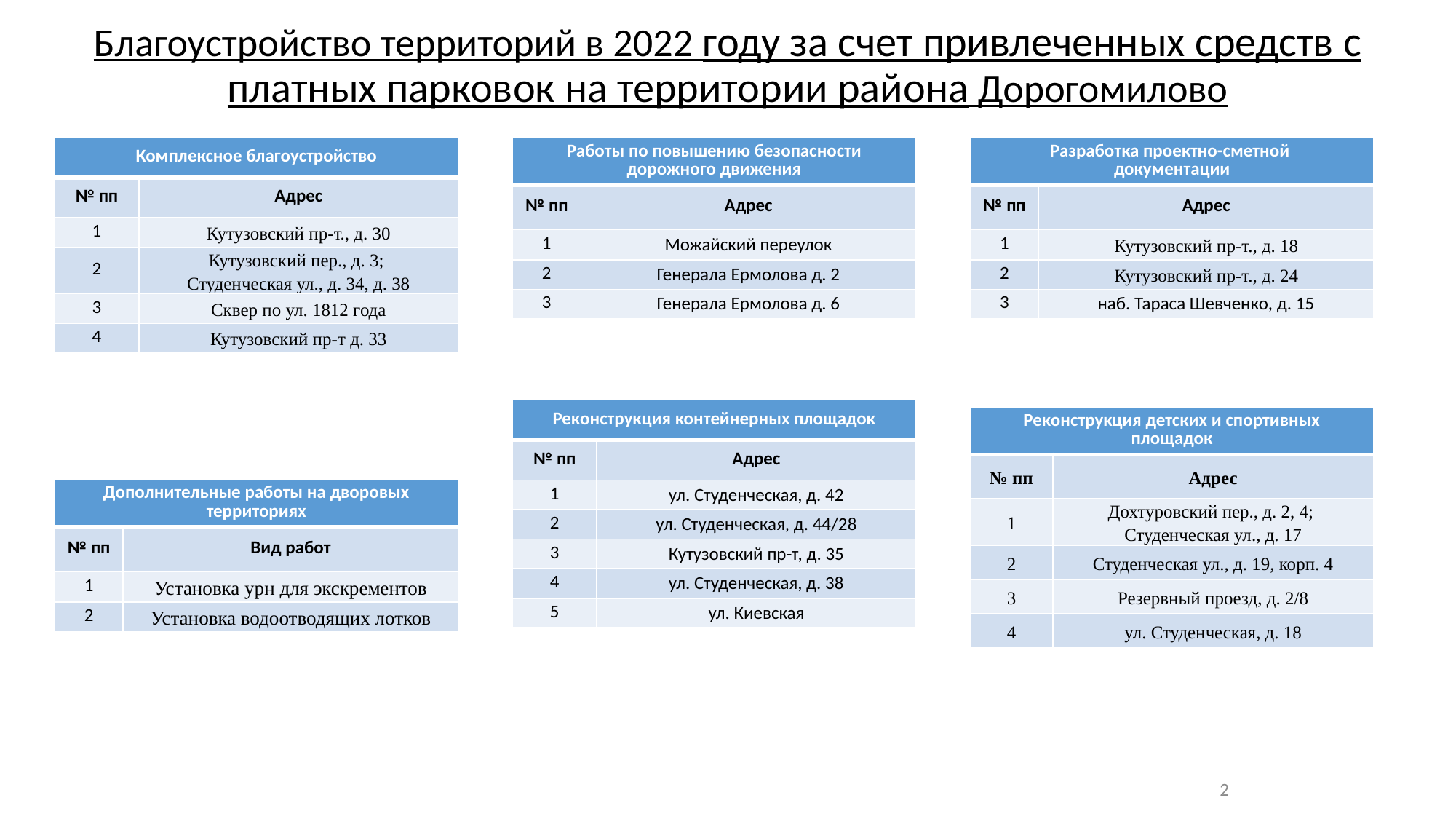

# Благоустройство территорий в 2022 году за счет привлеченных средств с платных парковок на территории района Дорогомилово
| Комплексное благоустройство |  |
| --- | --- |
| № пп | Адрес |
| 1 | Кутузовский пр-т., д. 30 |
| 2 | Кутузовский пер., д. 3; Студенческая ул., д. 34, д. 38 |
| 3 | Сквер по ул. 1812 года |
| 4 | Кутузовский пр-т д. 33 |
| Работы по повышению безопасности дорожного движения |  |
| --- | --- |
| № пп | Адрес |
| 1 | Можайский переулок |
| 2 | Генерала Ермолова д. 2 |
| 3 | Генерала Ермолова д. 6 |
| Разработка проектно-сметной документации |  |
| --- | --- |
| № пп | Адрес |
| 1 | Кутузовский пр-т., д. 18 |
| 2 | Кутузовский пр-т., д. 24 |
| 3 | наб. Тараса Шевченко, д. 15 |
| Реконструкция контейнерных площадок |  |
| --- | --- |
| № пп | Адрес |
| 1 | ул. Студенческая, д. 42 |
| 2 | ул. Студенческая, д. 44/28 |
| 3 | Кутузовский пр-т, д. 35 |
| 4 | ул. Студенческая, д. 38 |
| 5 | ул. Киевская |
| Реконструкция детских и спортивных площадок |  |
| --- | --- |
| № пп | Адрес |
| 1 | Дохтуровский пер., д. 2, 4; Студенческая ул., д. 17 |
| 2 | Студенческая ул., д. 19, корп. 4 |
| 3 | Резервный проезд, д. 2/8 |
| 4 | ул. Студенческая, д. 18 |
| Дополнительные работы на дворовых территориях |  |
| --- | --- |
| № пп | Вид работ |
| 1 | Установка урн для экскрементов |
| 2 | Установка водоотводящих лотков |
2